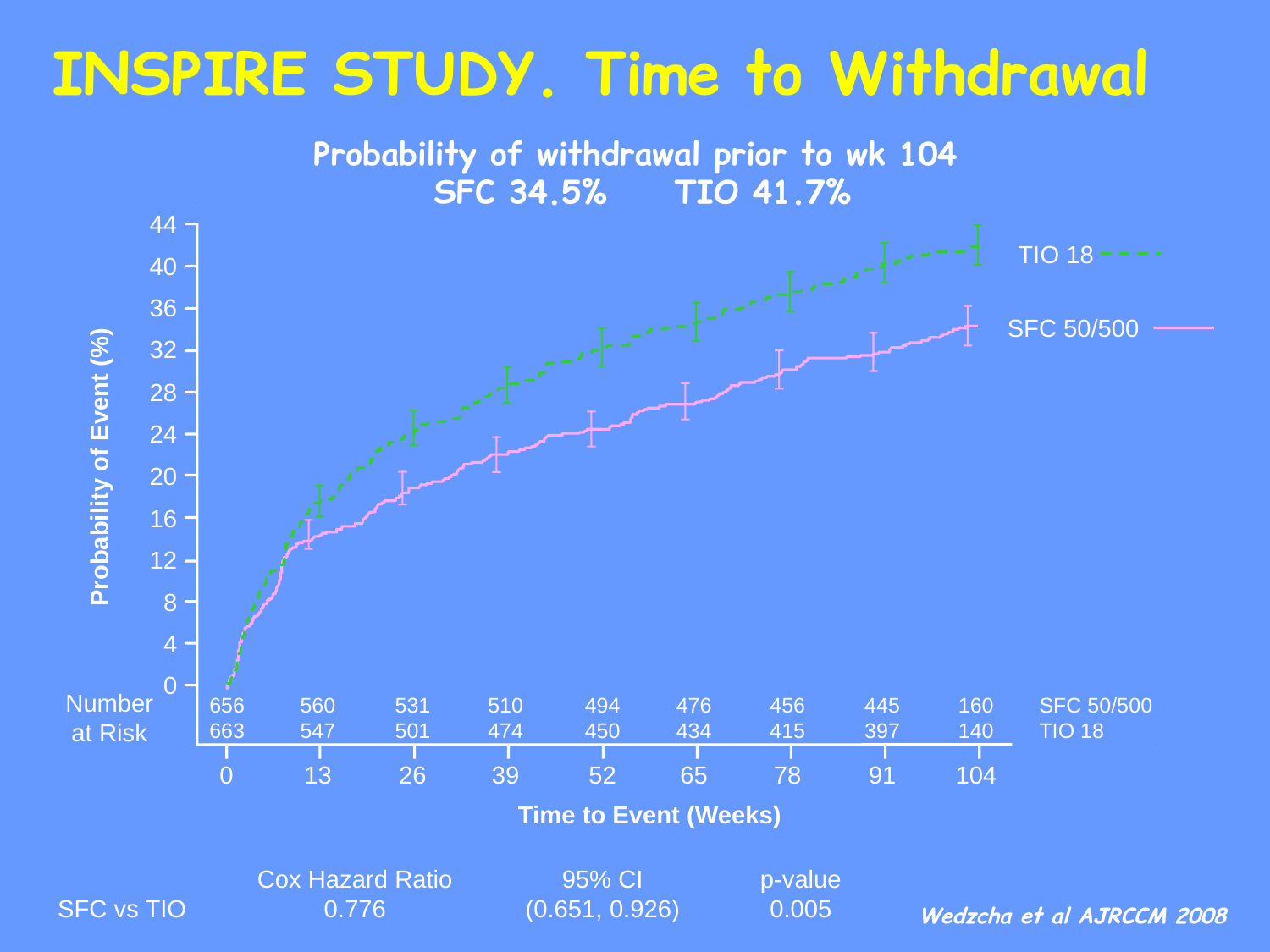

INSPIRE STUDY. Time to Withdrawal
Probability of withdrawal prior to wk 104  SFC 34.5%	TIO 41.7%
44

TIO 18

40

36

SFC 50/500

32

28

24

Probability of Event (%)
20

16

12
8
4
0
Number
at Risk
	656	560	531	510	494	476	456	445	160	SFC 50/500
663	547	501	474	450	434	415	397	140	TIO 18
	0	13	26	39	52	65	78	91	104
Time to Event (Weeks)
	Cox Hazard Ratio	95% CI	p-value
SFC vs TIO	0.776	(0.651, 0.926)	0.005
Wedzcha et al AJRCCM 2008